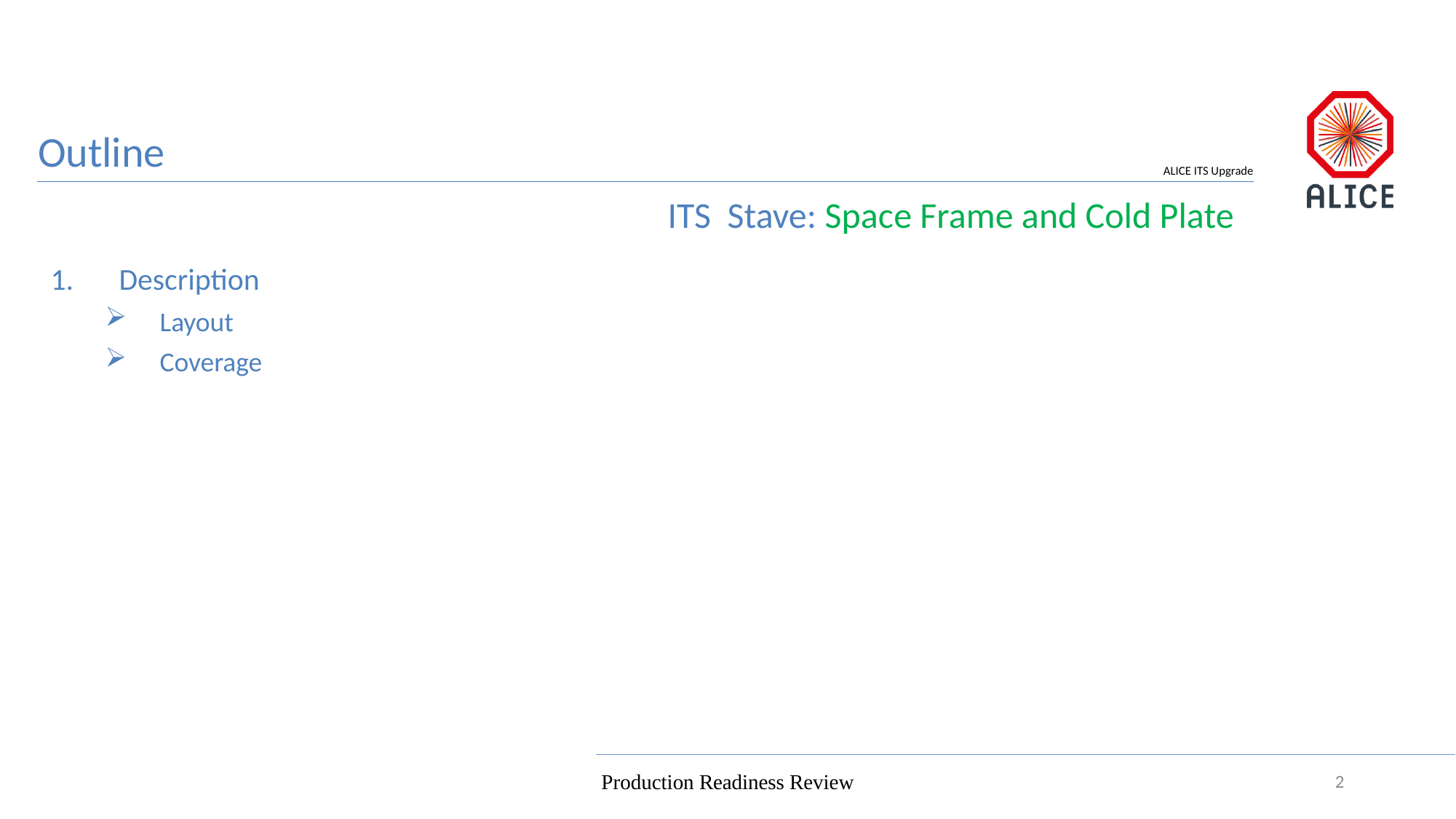

# ITS  Stave: Space Frame and Cold Plate
 Description
Layout
Coverage
Production Readiness Review
2